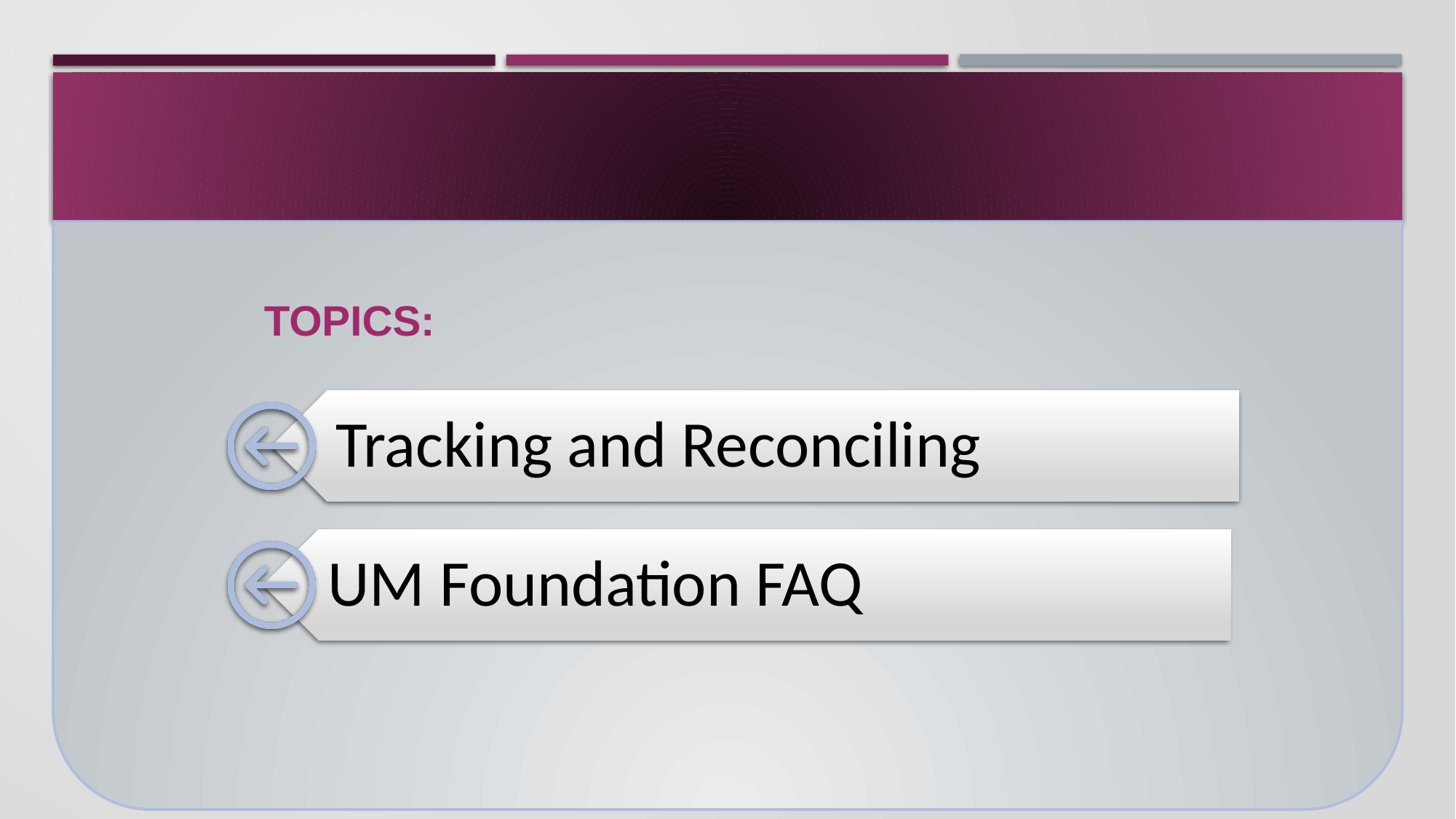

TOPICS:
Tracking and Reconciling
UM Foundation FAQ